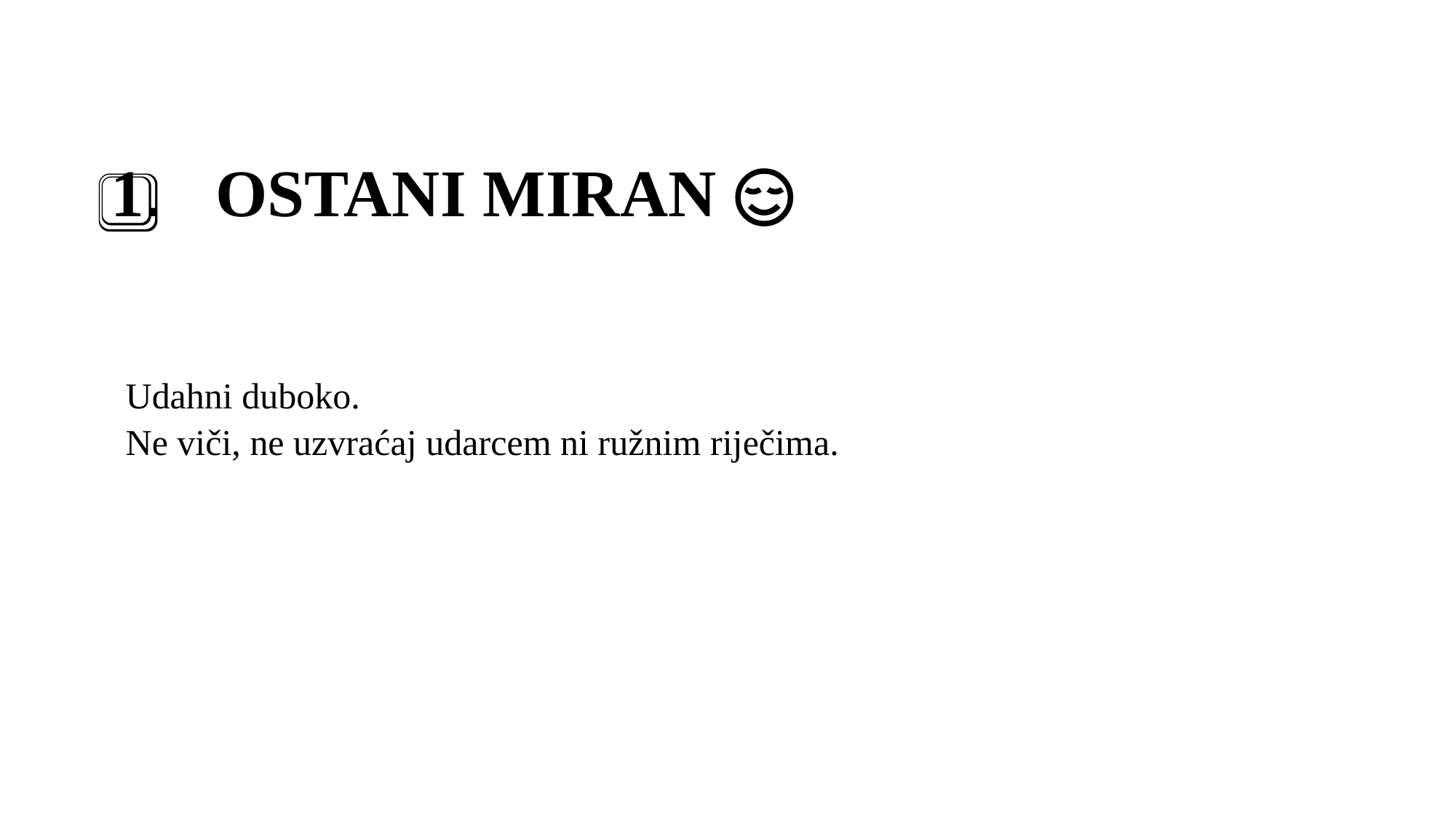

# 1️⃣.   OSTANI MIRAN 😌
Udahni duboko.
Ne viči, ne uzvraćaj udarcem ni ružnim riječima.